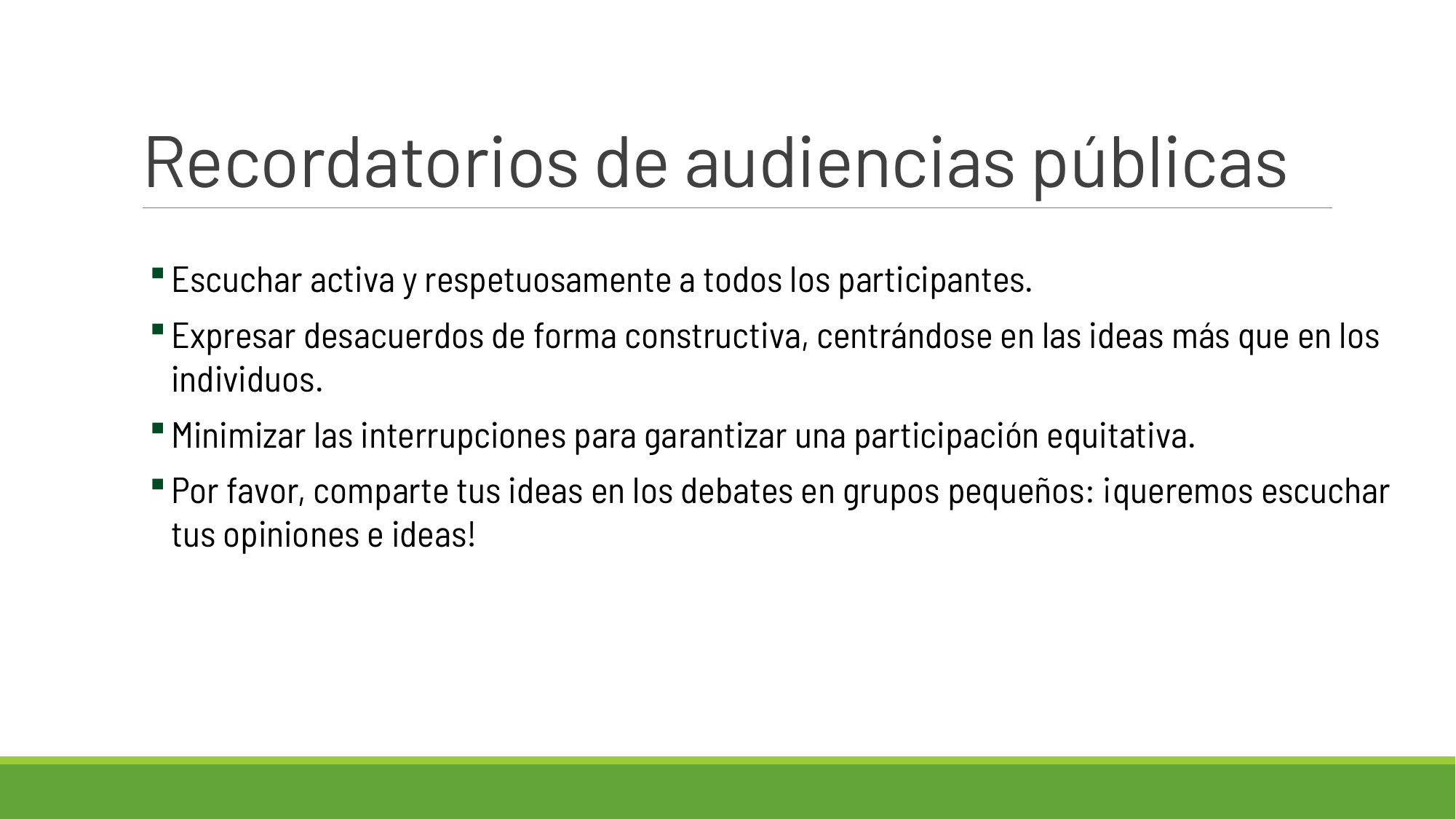

# Recordatorios de audiencias públicas
Escuchar activa y respetuosamente a todos los participantes.
Expresar desacuerdos de forma constructiva, centrándose en las ideas más que en los individuos.
Minimizar las interrupciones para garantizar una participación equitativa.
Por favor, comparte tus ideas en los debates en grupos pequeños: ¡queremos escuchar tus opiniones e ideas!